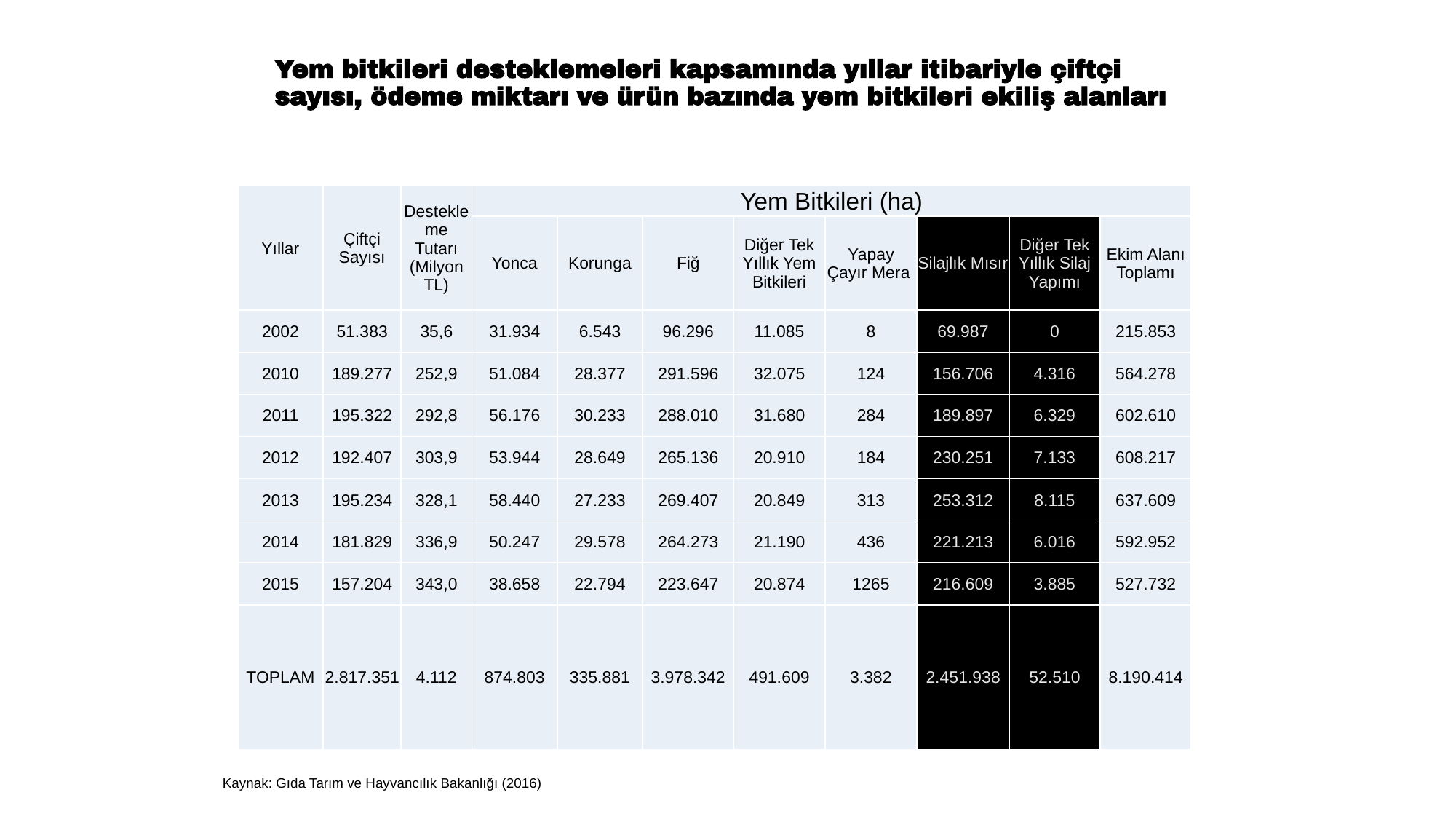

# Yem bitkileri desteklemeleri kapsamında yıllar itibariyle çiftçi sayısı, ödeme miktarı ve ürün bazında yem bitkileri ekiliş alanları
| Yıllar | Çiftçi Sayısı | Destekleme Tutarı (Milyon TL) | Yem Bitkileri (ha) |  |  |  |  |  |  |  |
| --- | --- | --- | --- | --- | --- | --- | --- | --- | --- | --- |
|  |  |  | Yonca | Korunga | Fiğ | Diğer Tek Yıllık Yem Bitkileri | Yapay Çayır Mera | Silajlık Mısır | Diğer Tek Yıllık Silaj Yapımı | Ekim Alanı Toplamı |
| 2002 | 51.383 | 35,6 | 31.934 | 6.543 | 96.296 | 11.085 | 8 | 69.987 | 0 | 215.853 |
| 2010 | 189.277 | 252,9 | 51.084 | 28.377 | 291.596 | 32.075 | 124 | 156.706 | 4.316 | 564.278 |
| 2011 | 195.322 | 292,8 | 56.176 | 30.233 | 288.010 | 31.680 | 284 | 189.897 | 6.329 | 602.610 |
| 2012 | 192.407 | 303,9 | 53.944 | 28.649 | 265.136 | 20.910 | 184 | 230.251 | 7.133 | 608.217 |
| 2013 | 195.234 | 328,1 | 58.440 | 27.233 | 269.407 | 20.849 | 313 | 253.312 | 8.115 | 637.609 |
| 2014 | 181.829 | 336,9 | 50.247 | 29.578 | 264.273 | 21.190 | 436 | 221.213 | 6.016 | 592.952 |
| 2015 | 157.204 | 343,0 | 38.658 | 22.794 | 223.647 | 20.874 | 1265 | 216.609 | 3.885 | 527.732 |
| TOPLAM | 2.817.351 | 4.112 | 874.803 | 335.881 | 3.978.342 | 491.609 | 3.382 | 2.451.938 | 52.510 | 8.190.414 |
Kaynak: Gıda Tarım ve Hayvancılık Bakanlığı (2016)